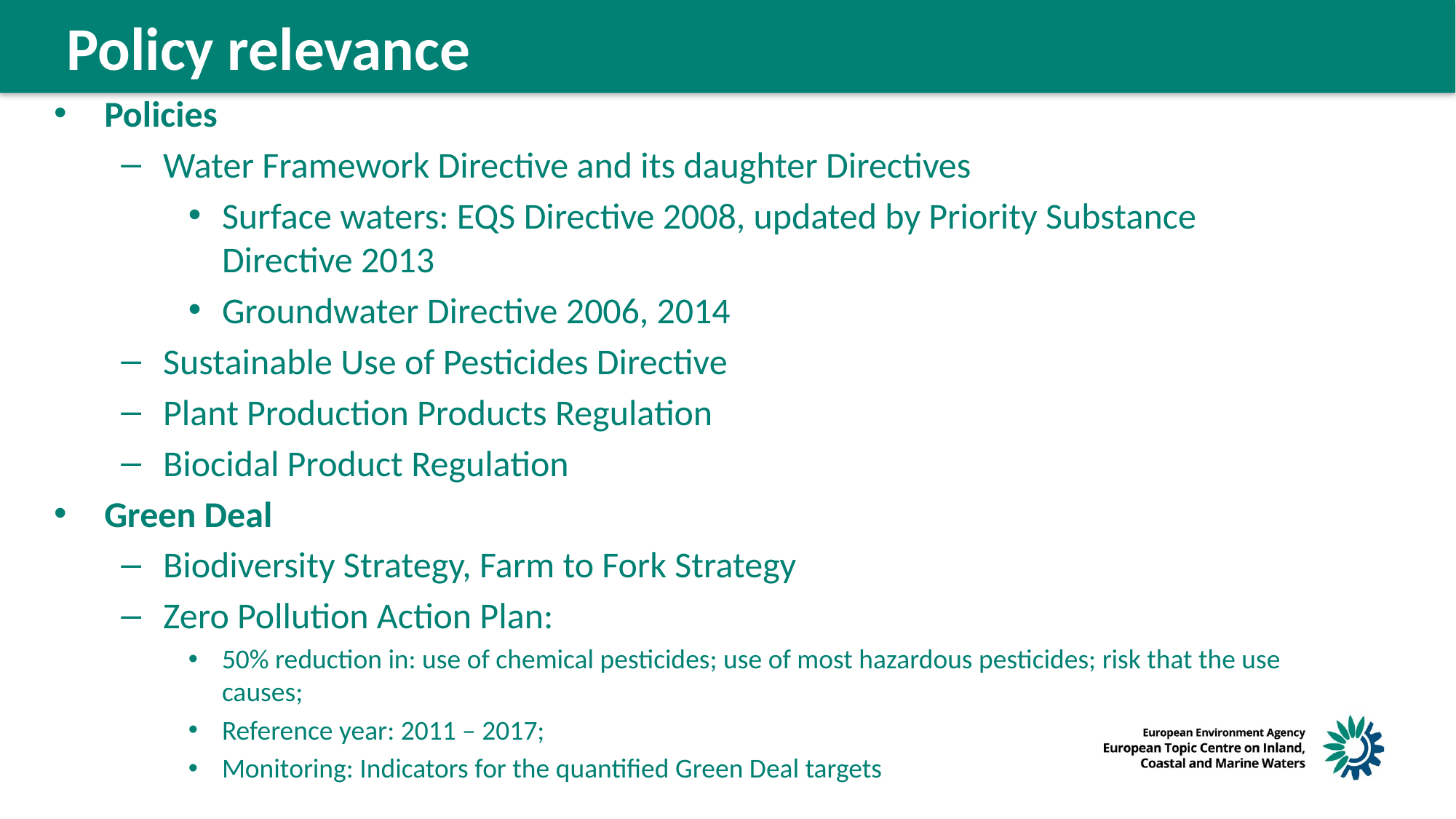

Policy relevance
Policies
Water Framework Directive and its daughter Directives
Surface waters: EQS Directive 2008, updated by Priority Substance Directive 2013
Groundwater Directive 2006, 2014
Sustainable Use of Pesticides Directive
Plant Production Products Regulation
Biocidal Product Regulation
Green Deal
Biodiversity Strategy, Farm to Fork Strategy
Zero Pollution Action Plan:
50% reduction in: use of chemical pesticides; use of most hazardous pesticides; risk that the use causes;
Reference year: 2011 – 2017;
Monitoring: Indicators for the quantified Green Deal targets